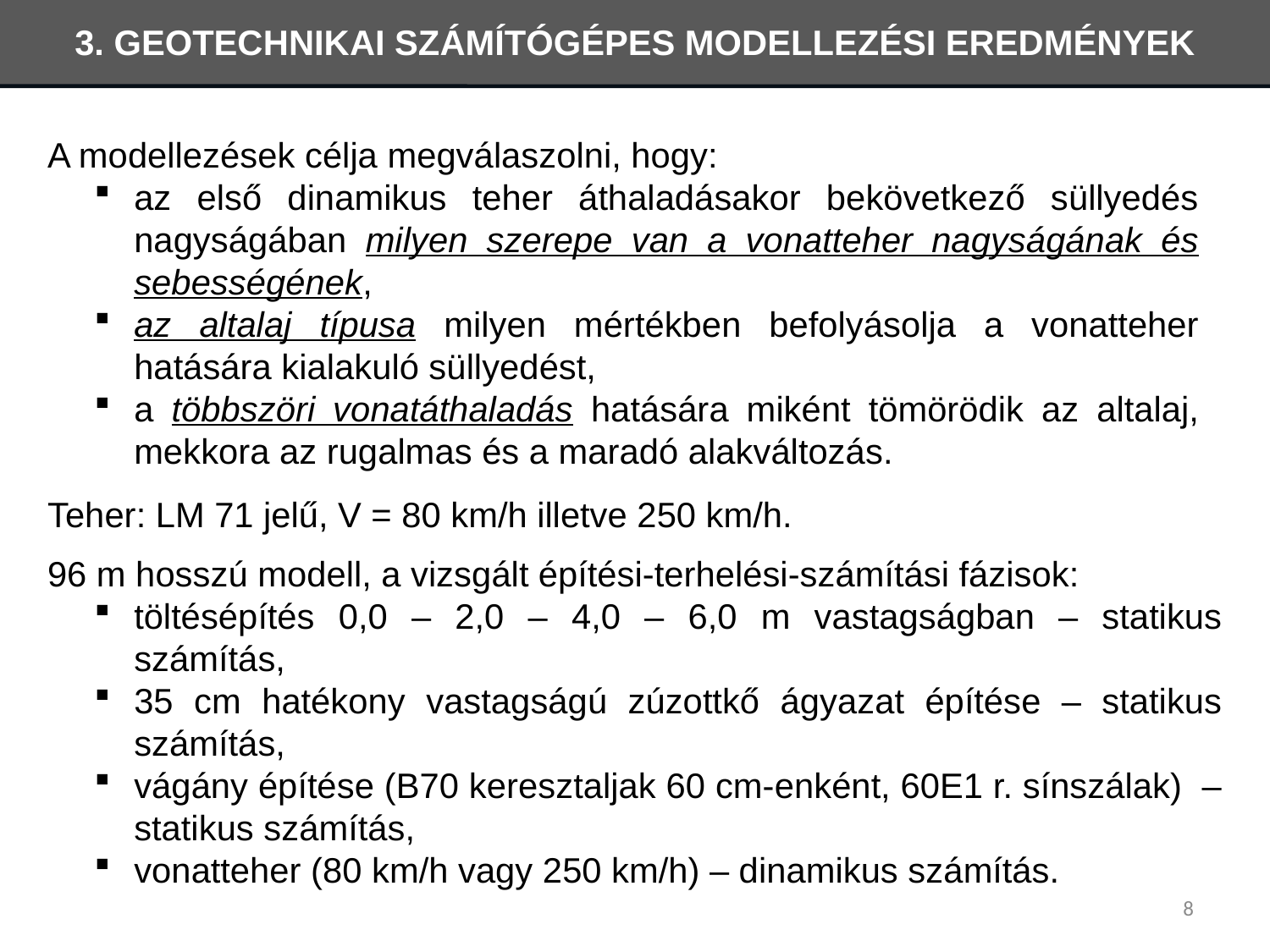

3. GEOTECHNIKAI SZÁMÍTÓGÉPES MODELLEZÉSI EREDMÉNYEK

A modellezések célja megválaszolni, hogy:
az első dinamikus teher áthaladásakor bekövetkező süllyedés nagyságában milyen szerepe van a vonatteher nagyságának és sebességének,
az altalaj típusa milyen mértékben befolyásolja a vonatteher hatására kialakuló süllyedést,
a többszöri vonatáthaladás hatására miként tömörödik az altalaj, mekkora az rugalmas és a maradó alakváltozás.
Teher: LM 71 jelű, V = 80 km/h illetve 250 km/h.

96 m hosszú modell, a vizsgált építési-terhelési-számítási fázisok:
töltésépítés 0,0 – 2,0 – 4,0 – 6,0 m vastagságban – statikus számítás,
35 cm hatékony vastagságú zúzottkő ágyazat építése – statikus számítás,
vágány építése (B70 keresztaljak 60 cm-enként, 60E1 r. sínszálak)  – statikus számítás,
vonatteher (80 km/h vagy 250 km/h) – dinamikus számítás.
8